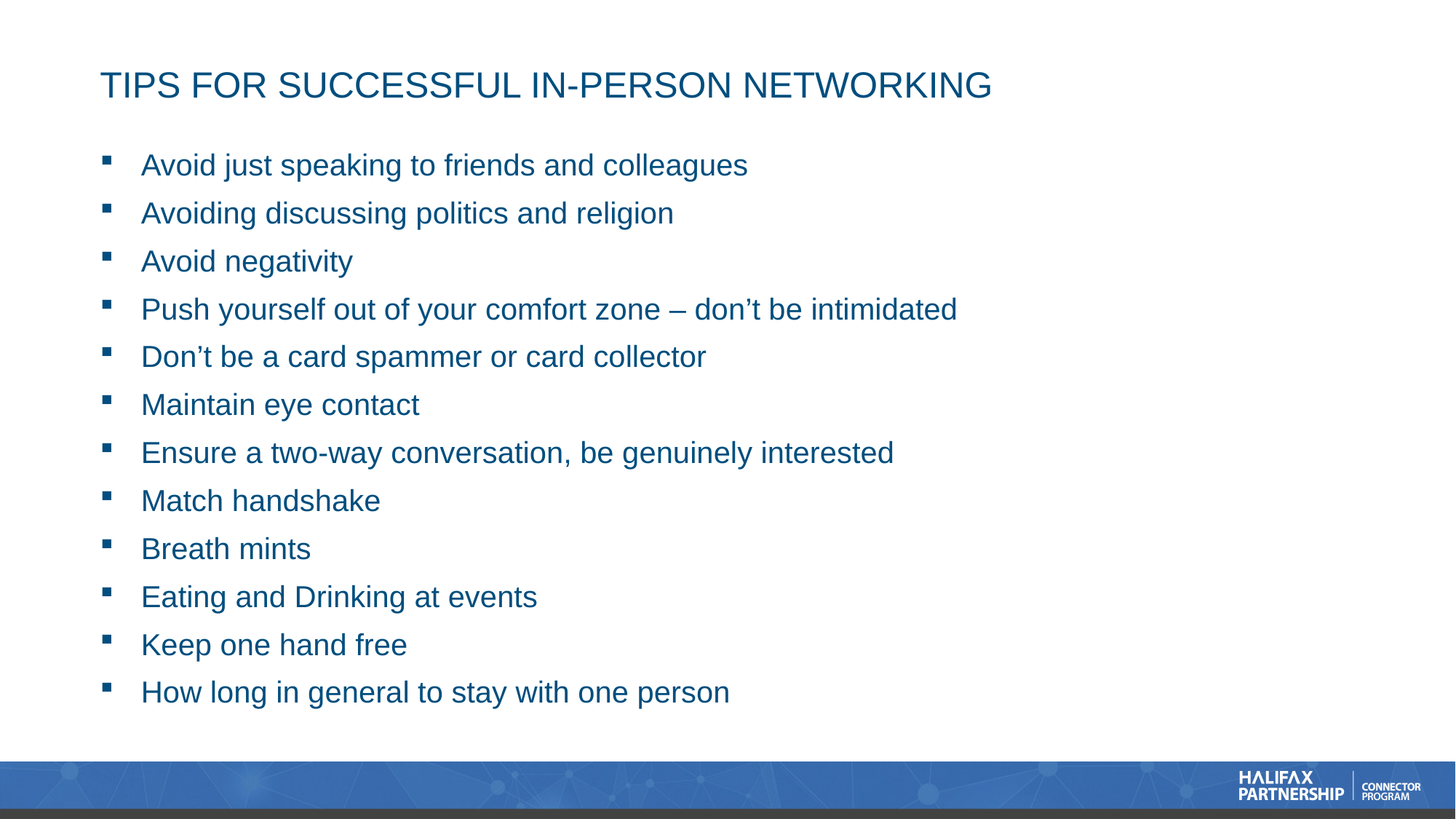

# TIPS FOR SUCCESSFUL IN-PERSON NETWORKING
Avoid just speaking to friends and colleagues
Avoiding discussing politics and religion
Avoid negativity
Push yourself out of your comfort zone – don’t be intimidated
Don’t be a card spammer or card collector
Maintain eye contact
Ensure a two-way conversation, be genuinely interested
Match handshake
Breath mints
Eating and Drinking at events
Keep one hand free
How long in general to stay with one person